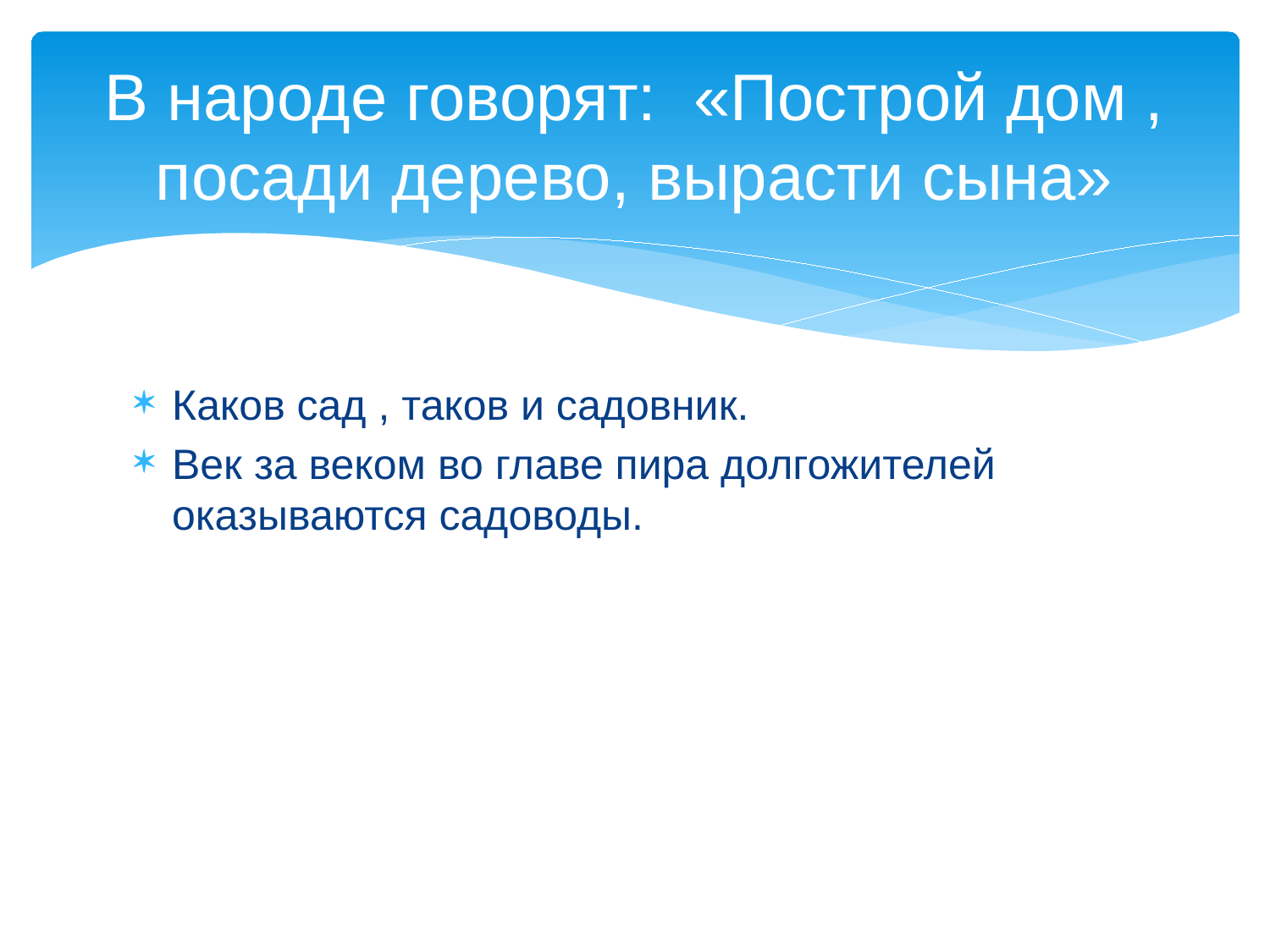

# В народе говорят:  «Построй дом , посади дерево, вырасти сына»
Каков сад , таков и садовник.
Век за веком во главе пира долгожителей оказываются садоводы.